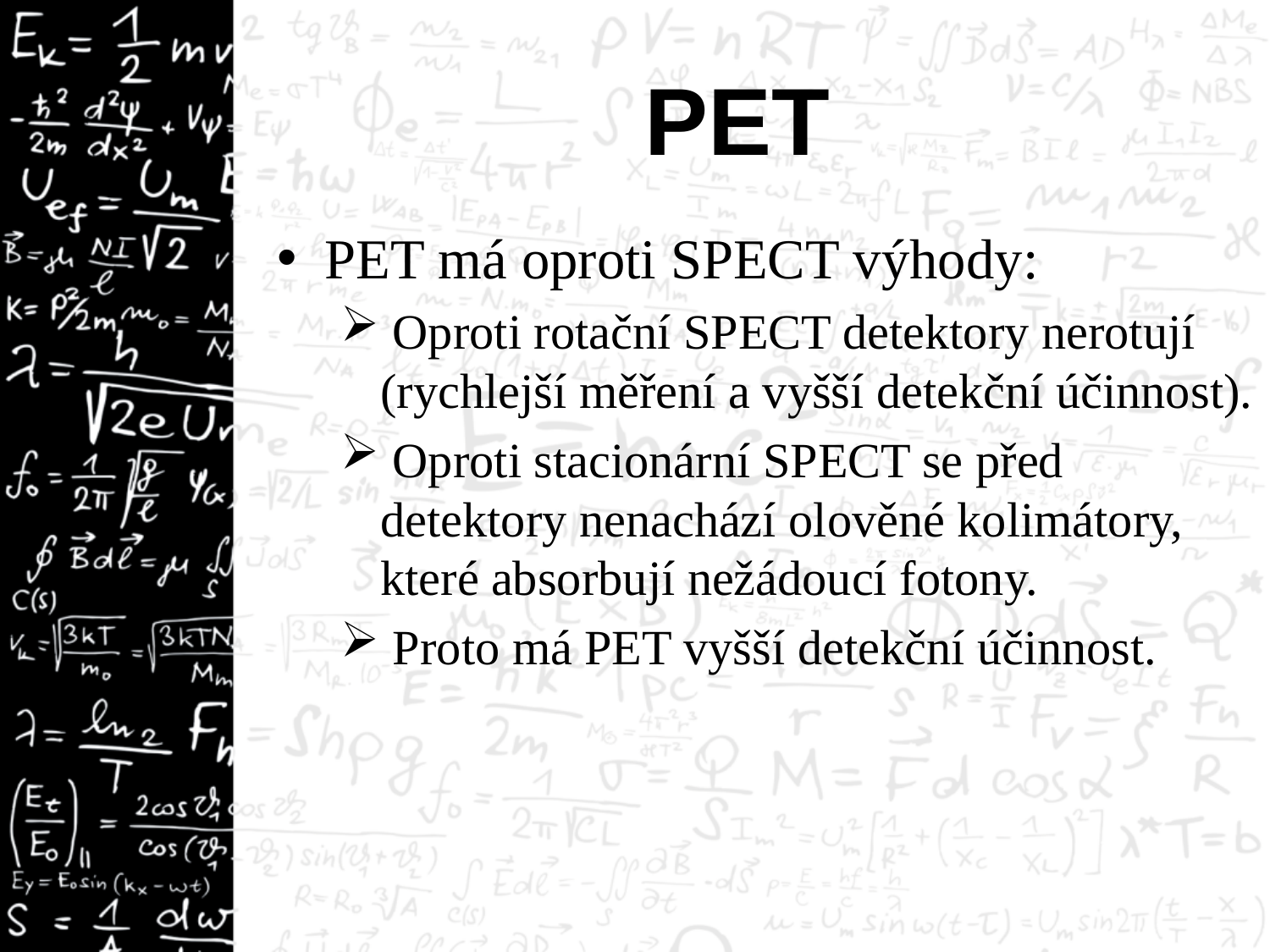

# PET
PET má oproti SPECT výhody:
 Oproti rotační SPECT detektory nerotují (rychlejší měření a vyšší detekční účinnost).
 Oproti stacionární SPECT se před detektory nenachází olověné kolimátory, které absorbují nežádoucí fotony.
 Proto má PET vyšší detekční účinnost.